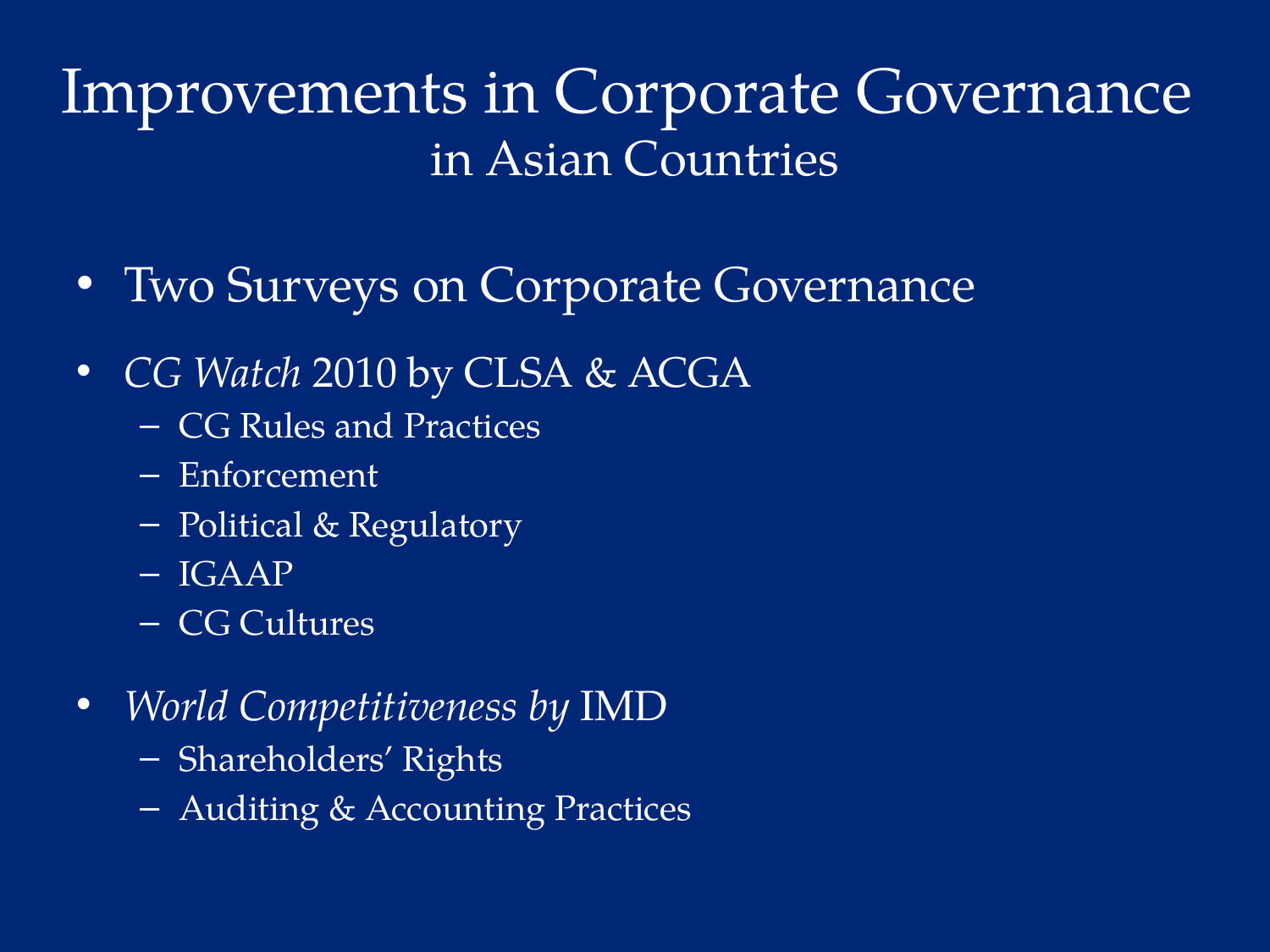

# Improvements in Corporate Governance in Asian Countries
Two Surveys on Corporate Governance

CG Watch 2010 by CLSA & ACGA
CG Rules and Practices
Enforcement
Political & Regulatory
IGAAP
CG Cultures

World Competitiveness by IMD
Shareholders’ Rights
Auditing & Accounting Practices